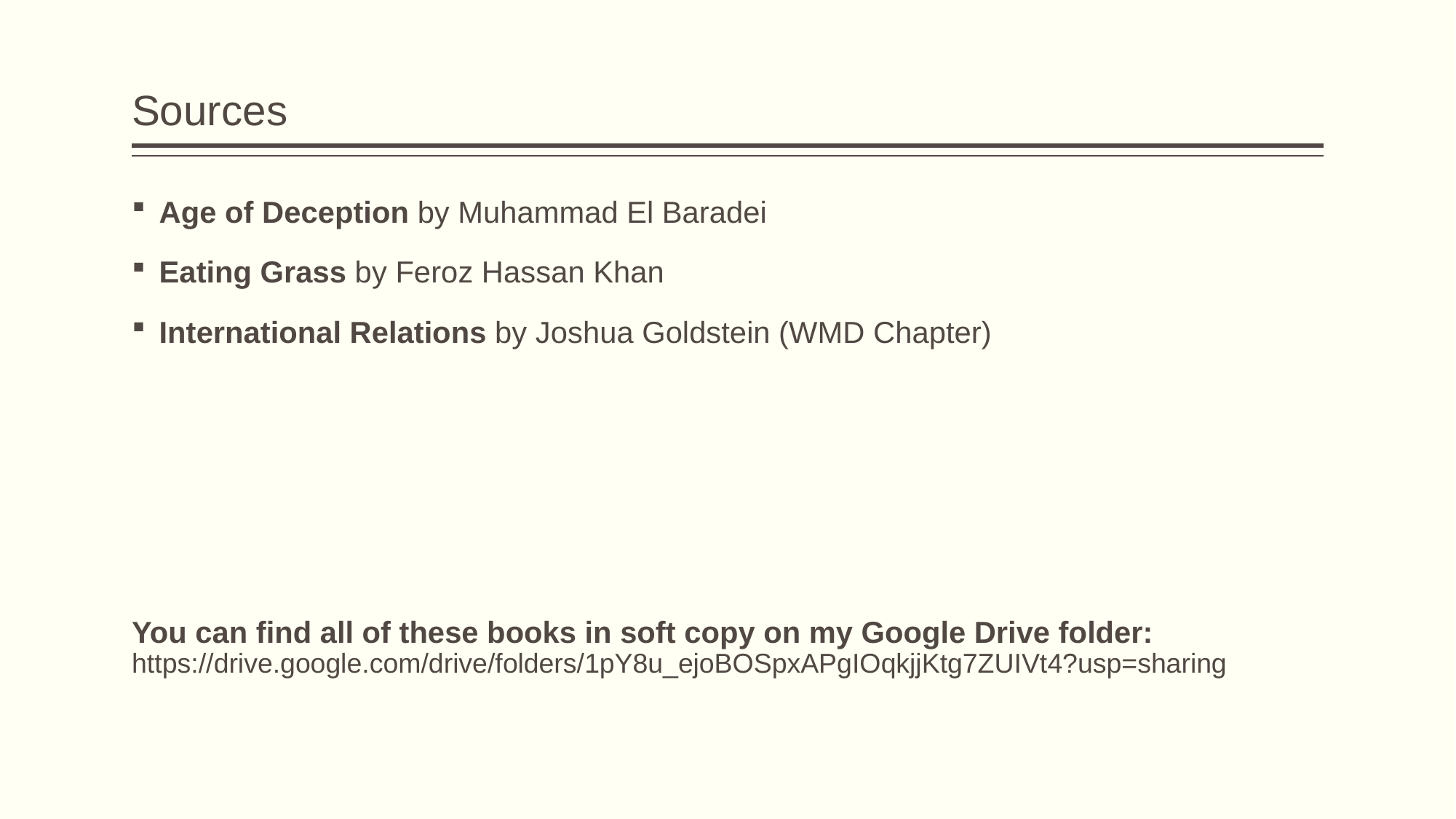

# Sources
Age of Deception by Muhammad El Baradei
Eating Grass by Feroz Hassan Khan
International Relations by Joshua Goldstein (WMD Chapter)

You can find all of these books in soft copy on my Google Drive folder: https://drive.google.com/drive/folders/1pY8u_ejoBOSpxAPgIOqkjjKtg7ZUIVt4?usp=sharing